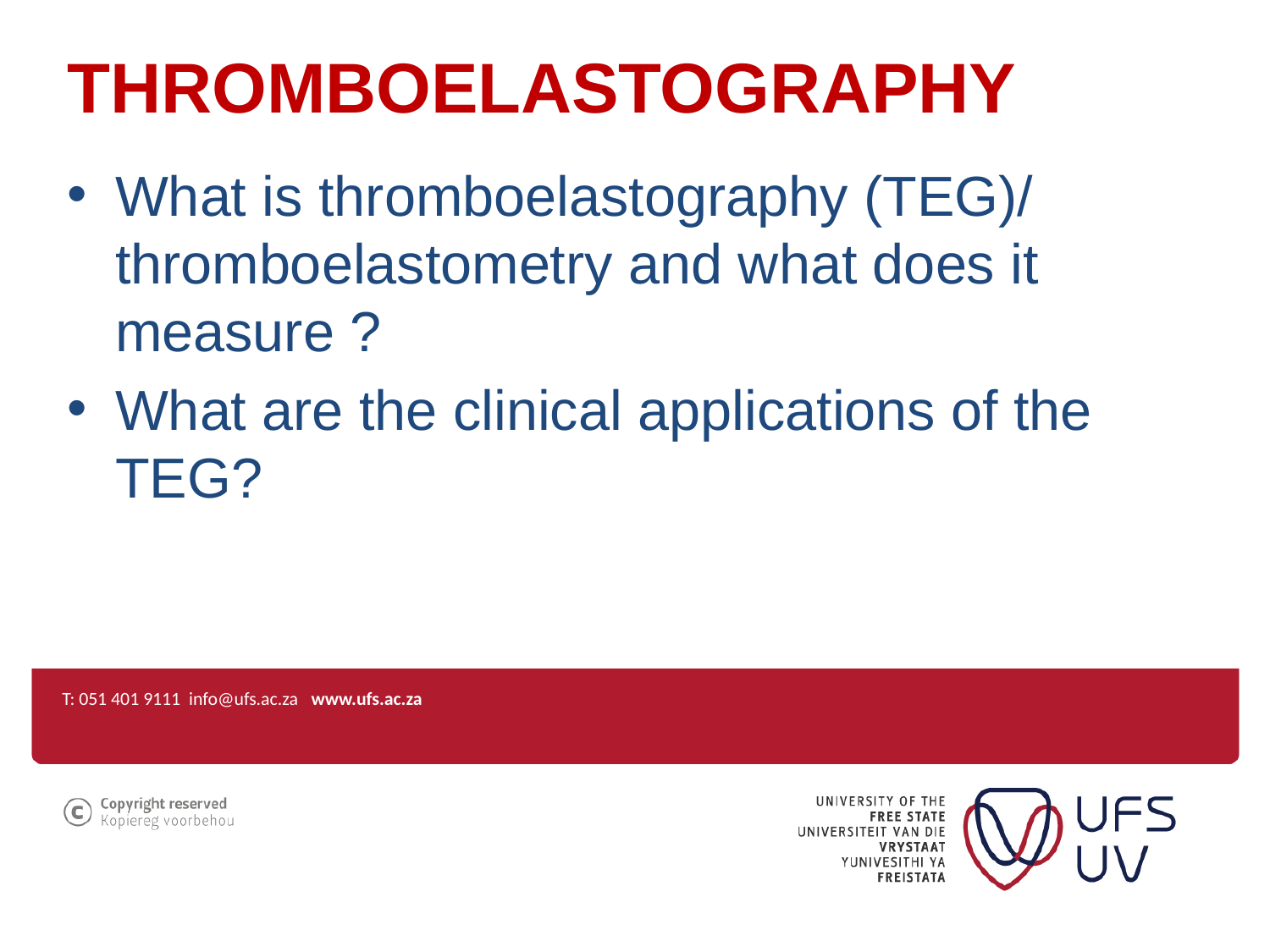

# THROMBOELASTOGRAPHY
What is thromboelastography (TEG)/ thromboelastometry and what does it measure ?
What are the clinical applications of the TEG?